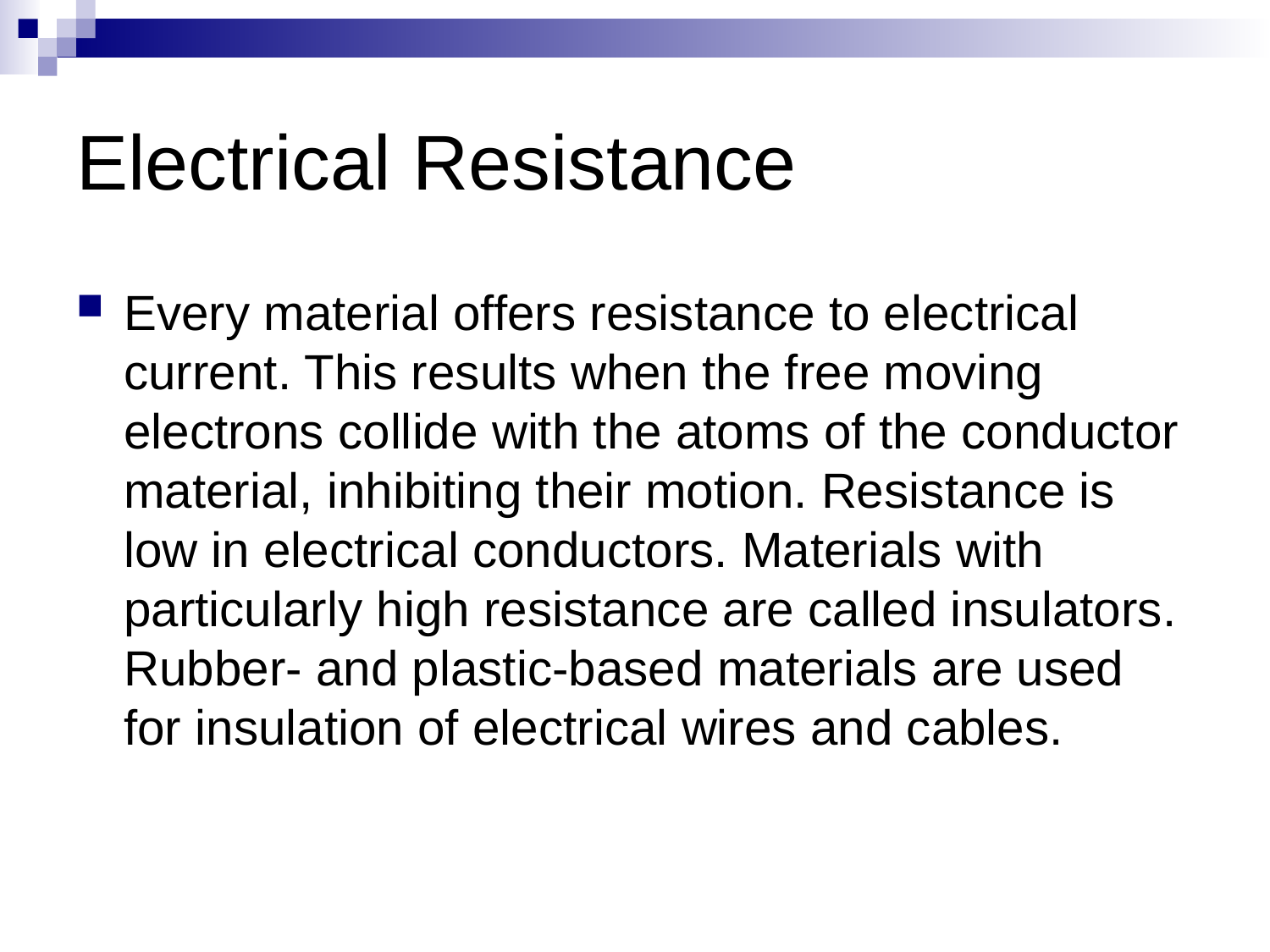

# Electrical Resistance
Every material offers resistance to electrical current. This results when the free moving electrons collide with the atoms of the conductor material, inhibiting their motion. Resistance is low in electrical conductors. Materials with particularly high resistance are called insulators. Rubber- and plastic-based materials are used for insulation of electrical wires and cables.